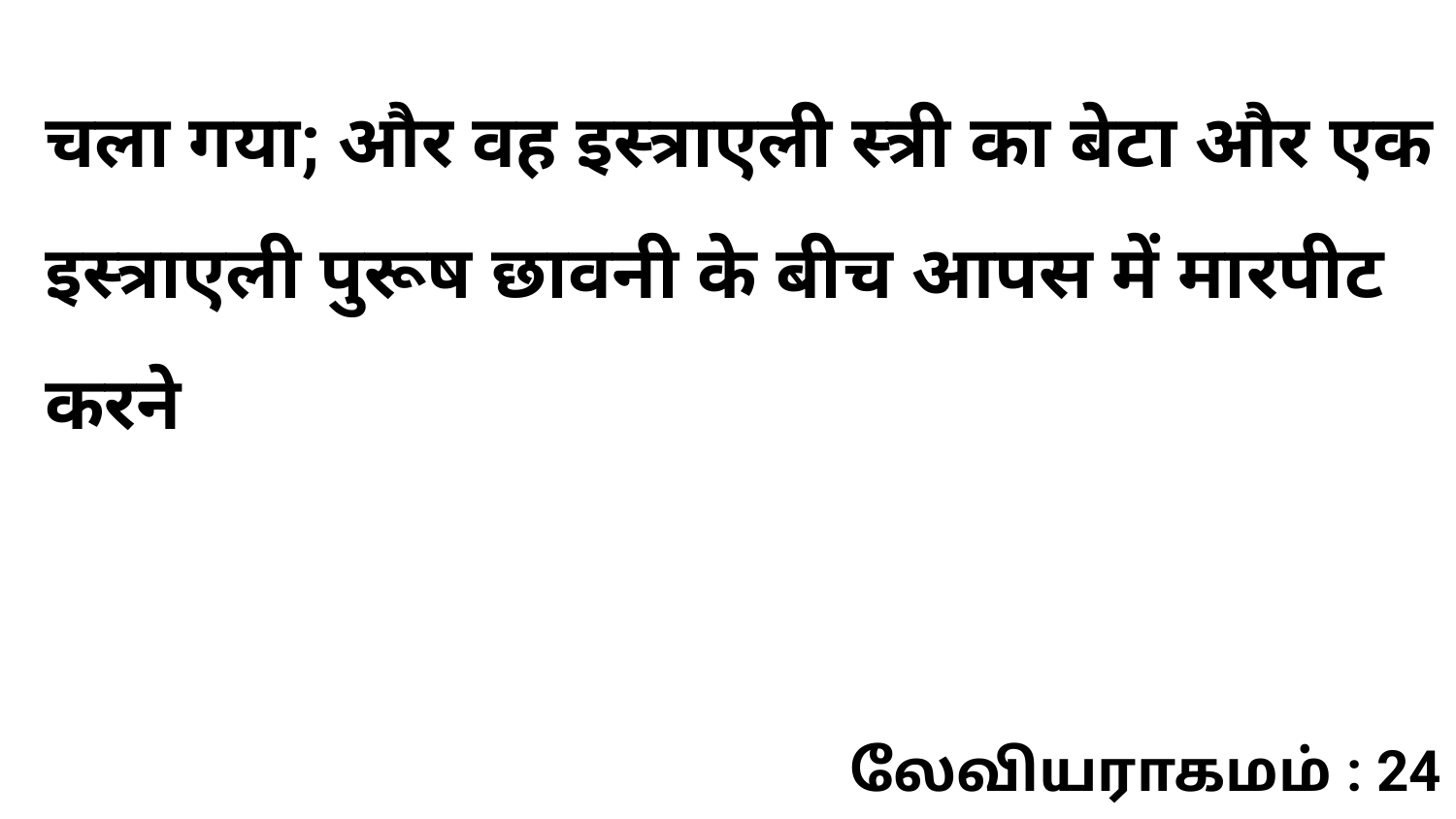

चला गया; और वह इस्त्राएली स्त्री का बेटा और एक इस्त्राएली पुरूष छावनी के बीच आपस में मारपीट करने
லேவியராகமம் : 24